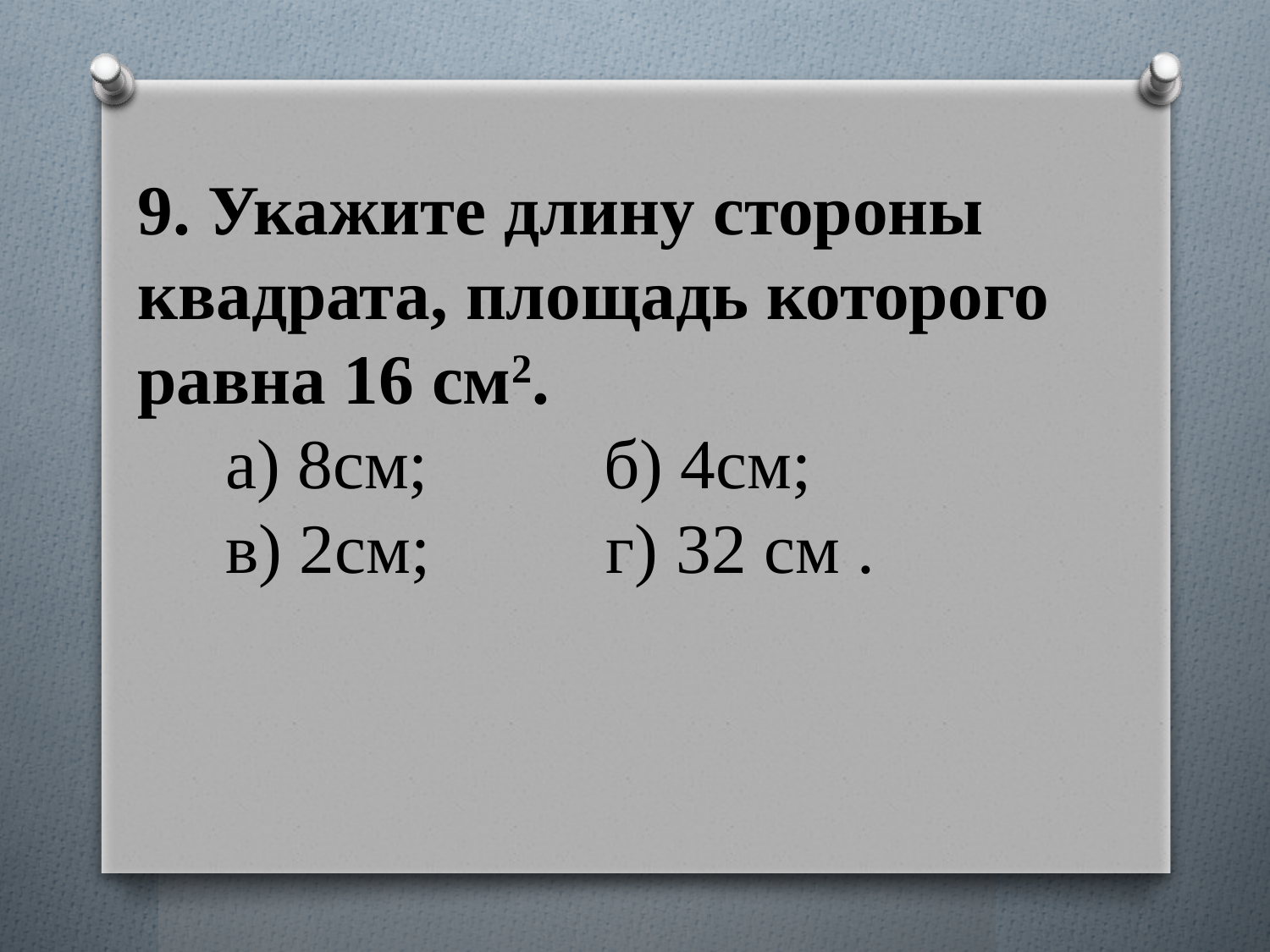

# 9. Укажите длину стороны квадрата, площадь которого равна 16 см2. а) 8см;          б) 4см; в) 2см;          г) 32 см .